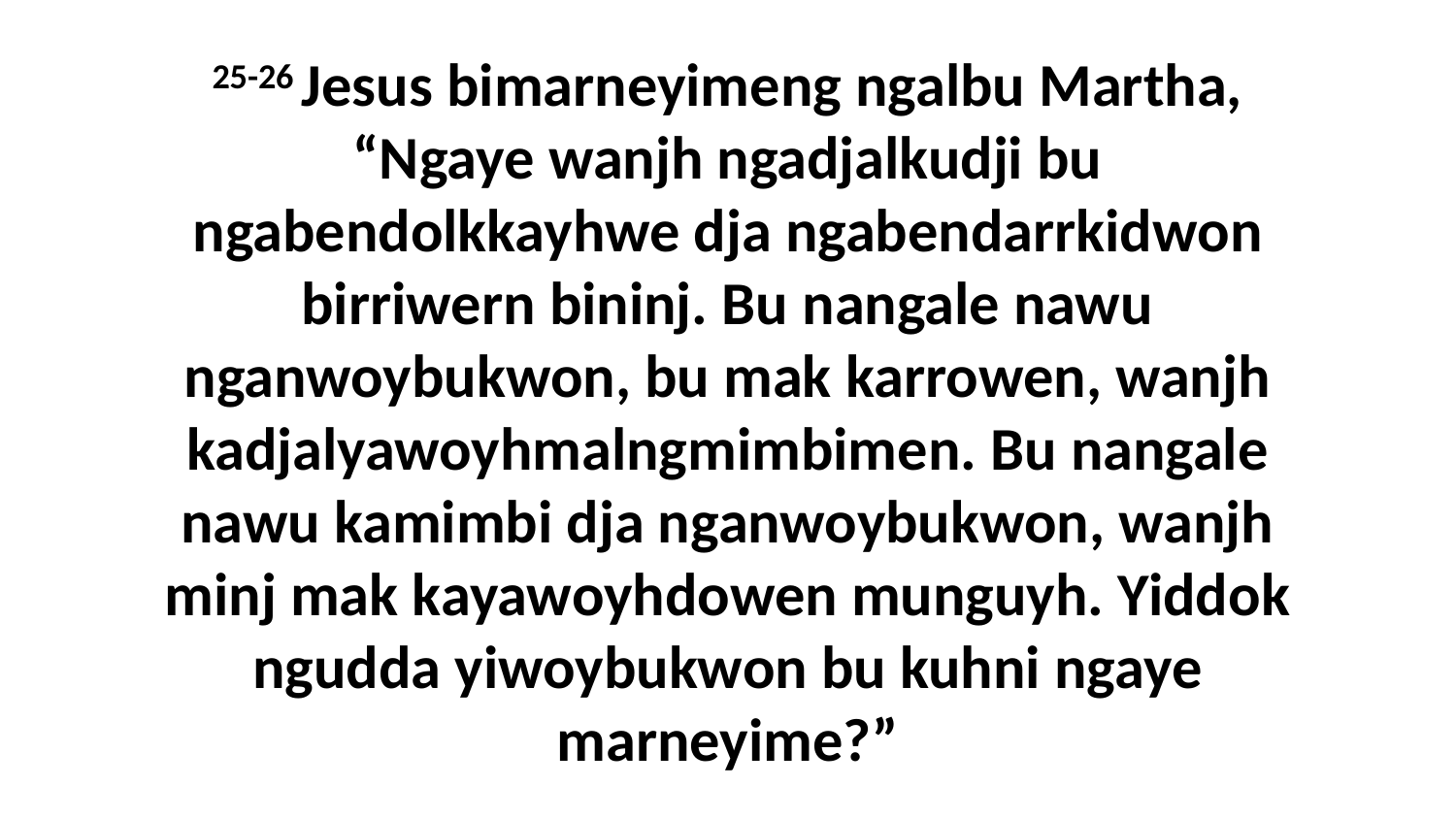

25-26 Jesus bimarneyimeng ngalbu Martha, “Ngaye wanjh ngadjalkudji bu ngabendolkkayhwe dja ngabendarrkidwon birriwern bininj. Bu nangale nawu nganwoybukwon, bu mak karrowen, wanjh kadjalyawoyhmalngmimbimen. Bu nangale nawu kamimbi dja nganwoybukwon, wanjh minj mak kayawoyhdowen munguyh. Yiddok ngudda yiwoybukwon bu kuhni ngaye marneyime?”